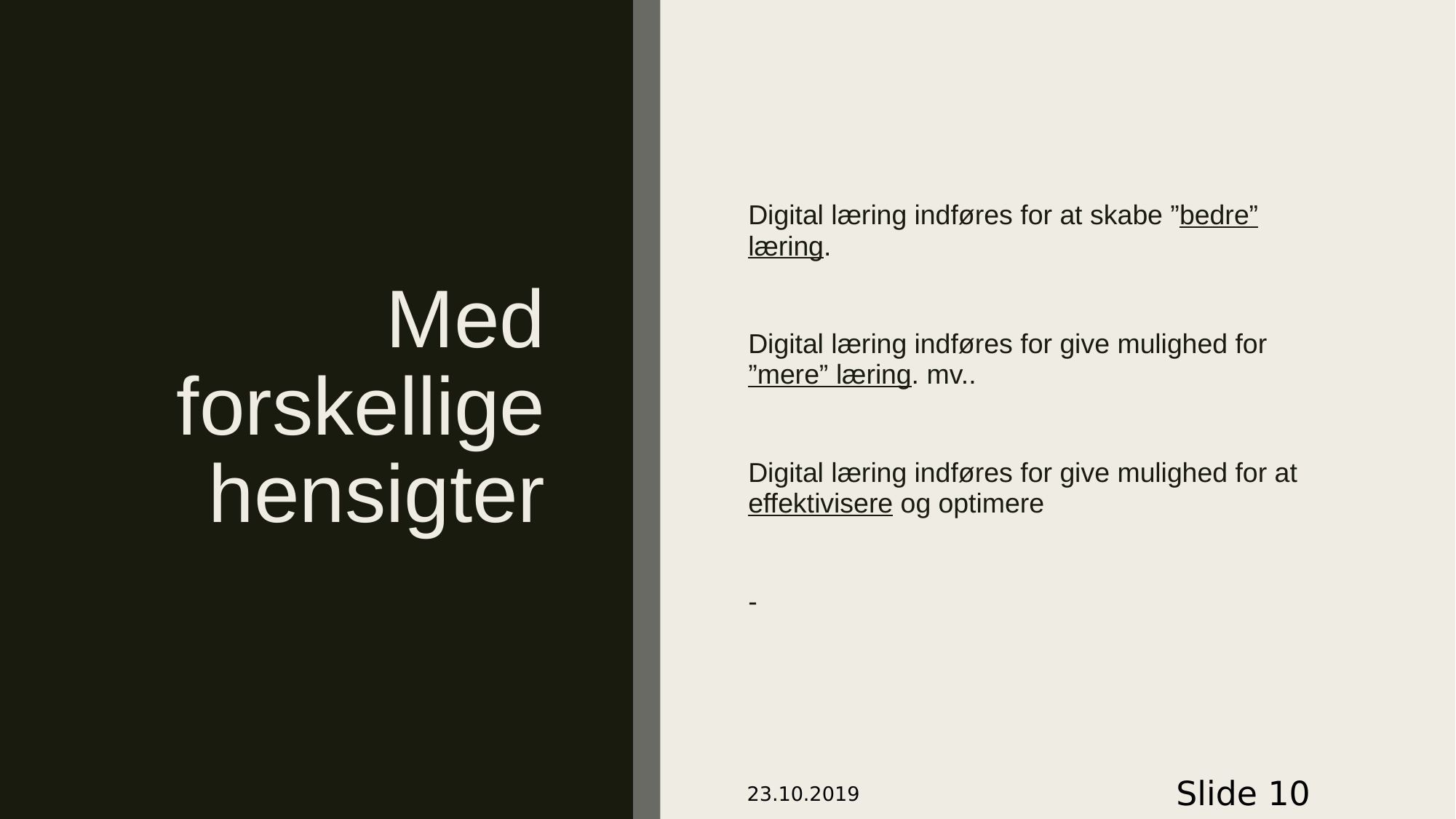

# Med forskellige hensigter
Digital læring indføres for at skabe ”bedre” læring.

Digital læring indføres for give mulighed for ”mere” læring. mv..

Digital læring indføres for give mulighed for at effektivisere og optimere

-
23.10.2019
Slide 10